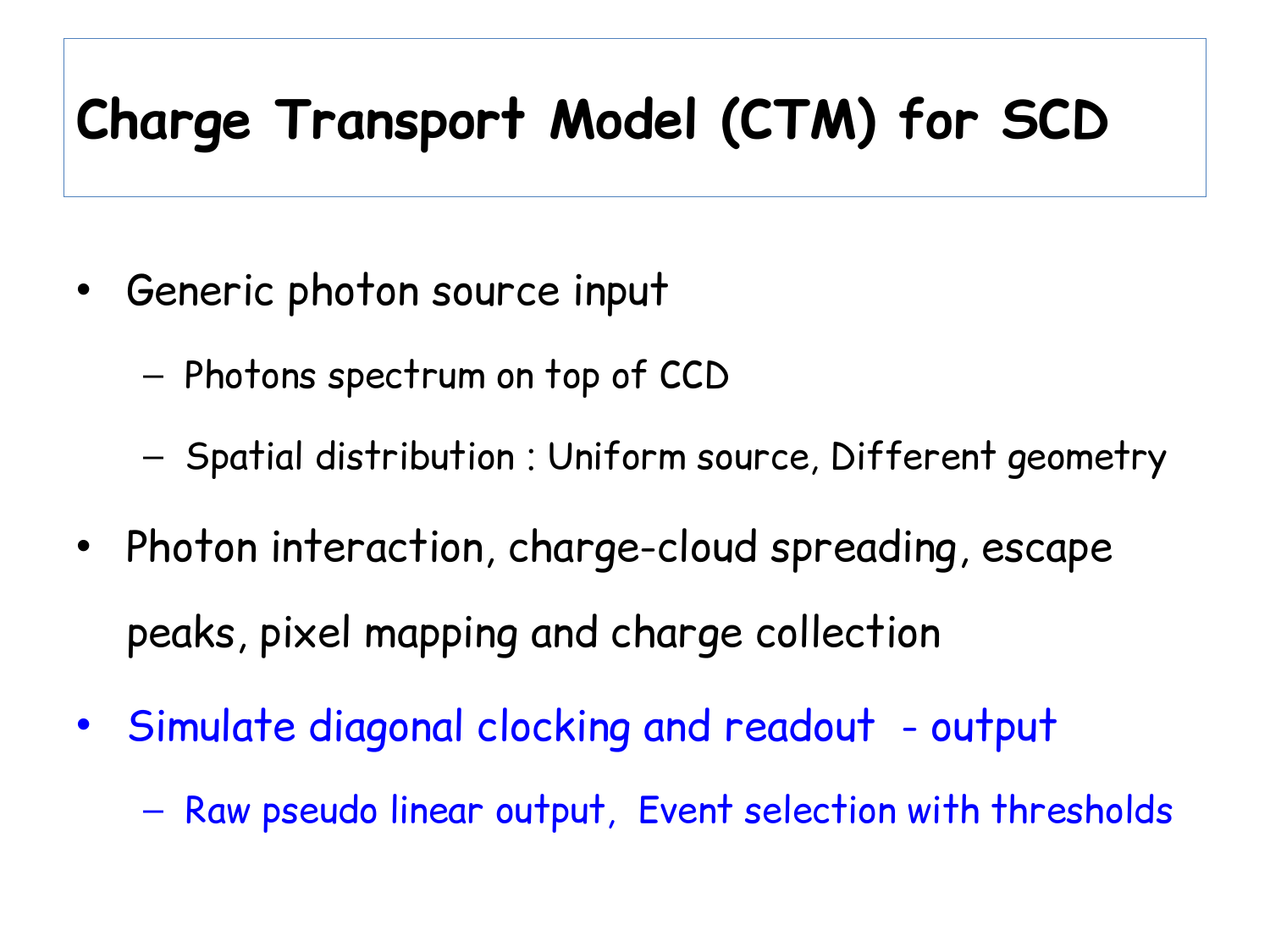

# Charge Transport Model (CTM) for SCD
Generic photon source input
Photons spectrum on top of CCD
Spatial distribution : Uniform source, Different geometry
Photon interaction, charge-cloud spreading, escape peaks, pixel mapping and charge collection
Simulate diagonal clocking and readout  - output
Raw pseudo linear output,  Event selection with thresholds